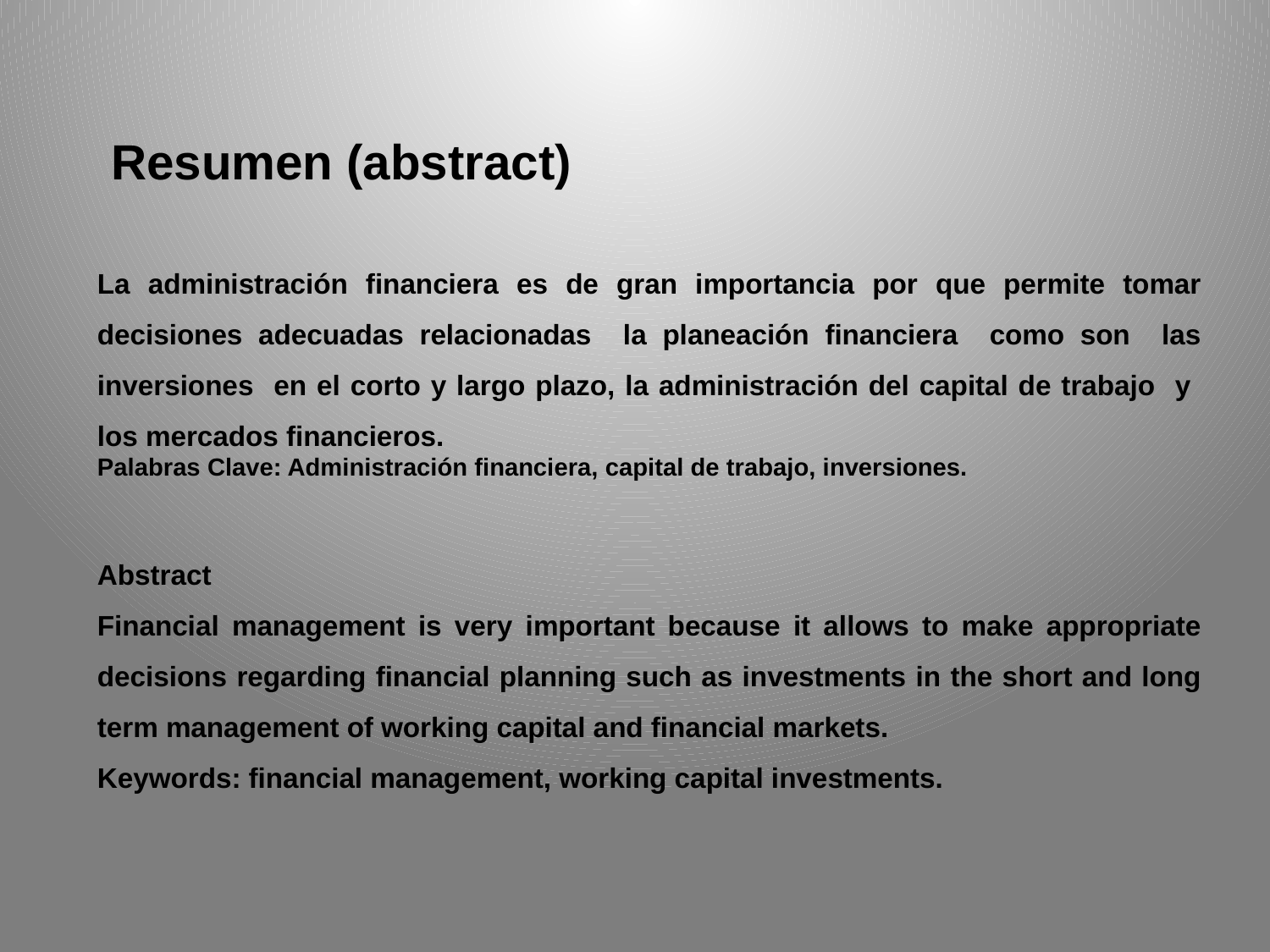

Resumen (abstract)

La administración financiera es de gran importancia por que permite tomar decisiones adecuadas relacionadas  la planeación financiera  como son  las inversiones  en el corto y largo plazo, la administración del capital de trabajo  y  los mercados financieros.
Palabras Clave: Administración financiera, capital de trabajo, inversiones.

Abstract
Financial management is very important because it allows to make appropriate decisions regarding financial planning such as investments in the short and long term management of working capital and financial markets.
Keywords: financial management, working capital investments.